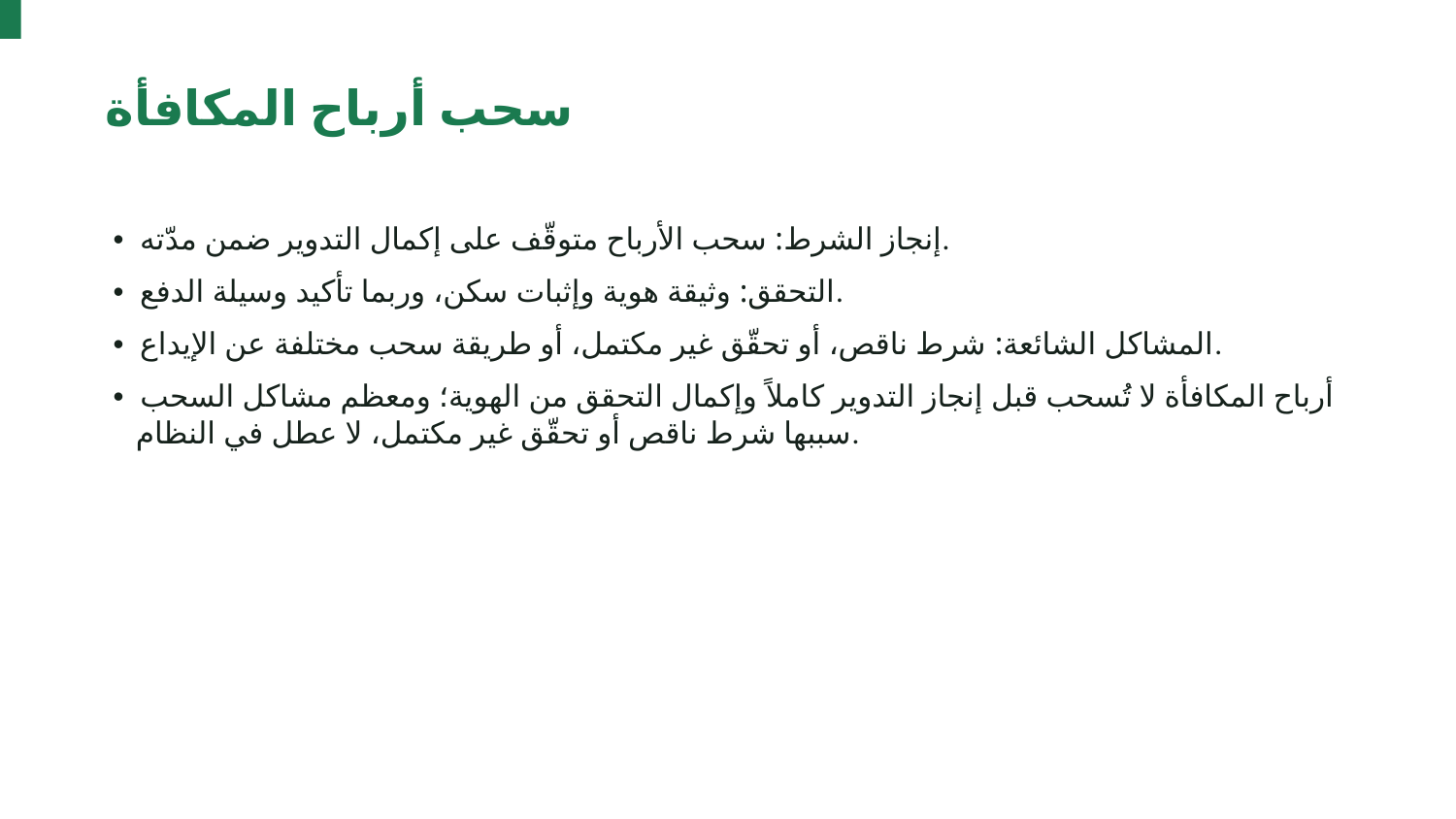

سحب أرباح المكافأة
•  إنجاز الشرط: سحب الأرباح متوقّف على إكمال التدوير ضمن مدّته.
•  التحقق: وثيقة هوية وإثبات سكن، وربما تأكيد وسيلة الدفع.
•  المشاكل الشائعة: شرط ناقص، أو تحقّق غير مكتمل، أو طريقة سحب مختلفة عن الإيداع.
•  أرباح المكافأة لا تُسحب قبل إنجاز التدوير كاملاً وإكمال التحقق من الهوية؛ ومعظم مشاكل السحب سببها شرط ناقص أو تحقّق غير مكتمل، لا عطل في النظام.